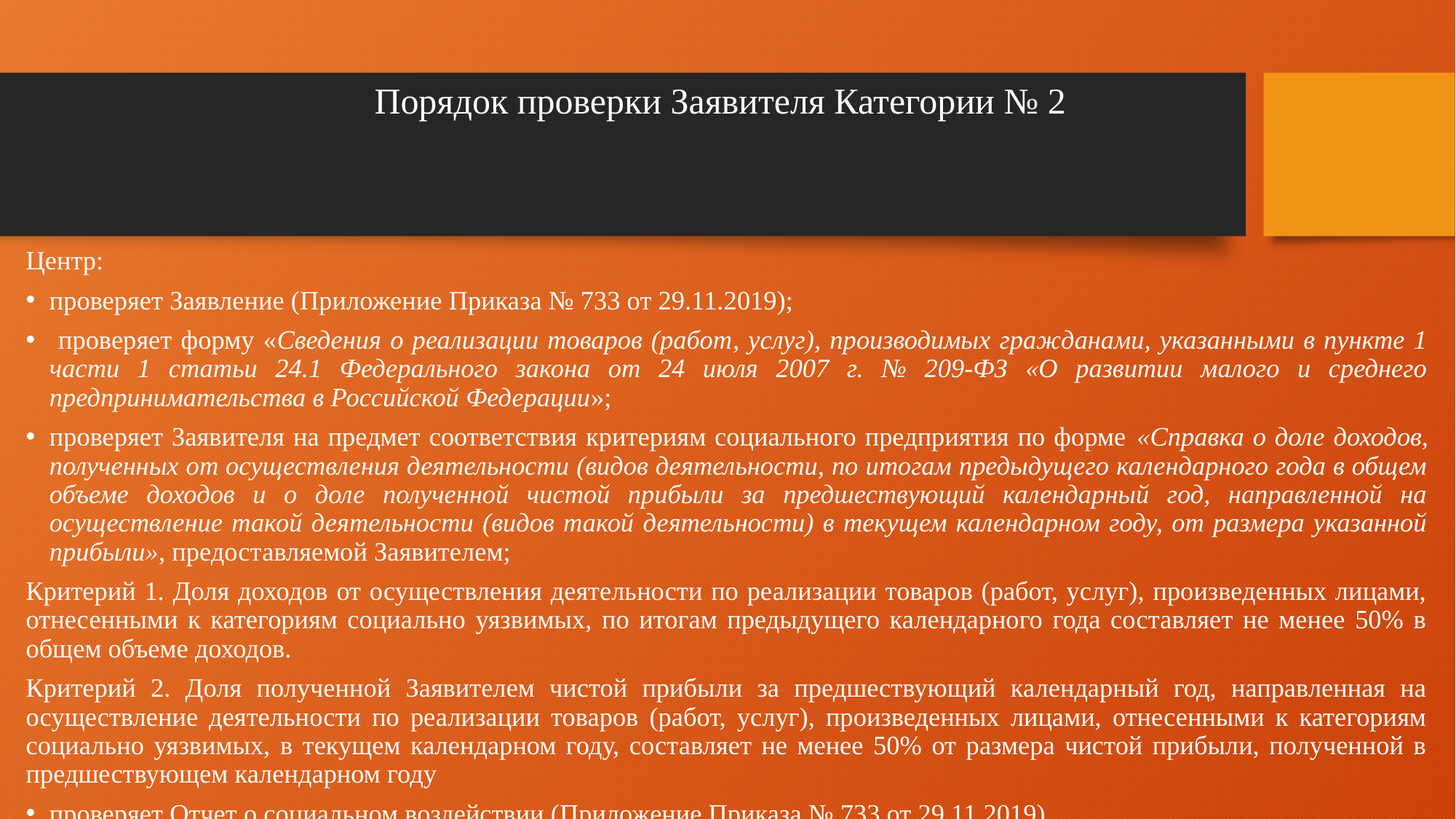

# Порядок проверки Заявителя Категории № 2
Центр:
проверяет Заявление (Приложение Приказа № 733 от 29.11.2019);
 проверяет форму «Сведения о реализации товаров (работ, услуг), производимых гражданами, указанными в пункте 1 части 1 статьи 24.1 Федерального закона от 24 июля 2007 г. № 209-ФЗ «О развитии малого и среднего предпринимательства в Российской Федерации»;
проверяет Заявителя на предмет соответствия критериям социального предприятия по форме «Справка о доле доходов, полученных от осуществления деятельности (видов деятельности, по итогам предыдущего календарного года в общем объеме доходов и о доле полученной чистой прибыли за предшествующий календарный год, направленной на осуществление такой деятельности (видов такой деятельности) в текущем календарном году, от размера указанной прибыли», предоставляемой Заявителем;
Критерий 1. Доля доходов от осуществления деятельности по реализации товаров (работ, услуг), произведенных лицами, отнесенными к категориям социально уязвимых, по итогам предыдущего календарного года составляет не менее 50% в общем объеме доходов.
Критерий 2. Доля полученной Заявителем чистой прибыли за предшествующий календарный год, направленная на осуществление деятельности по реализации товаров (работ, услуг), произведенных лицами, отнесенными к категориям социально уязвимых, в текущем календарном году, составляет не менее 50% от размера чистой прибыли, полученной в предшествующем календарном году
проверяет Отчет о социальном воздействии (Приложение Приказа № 733 от 29.11.2019).